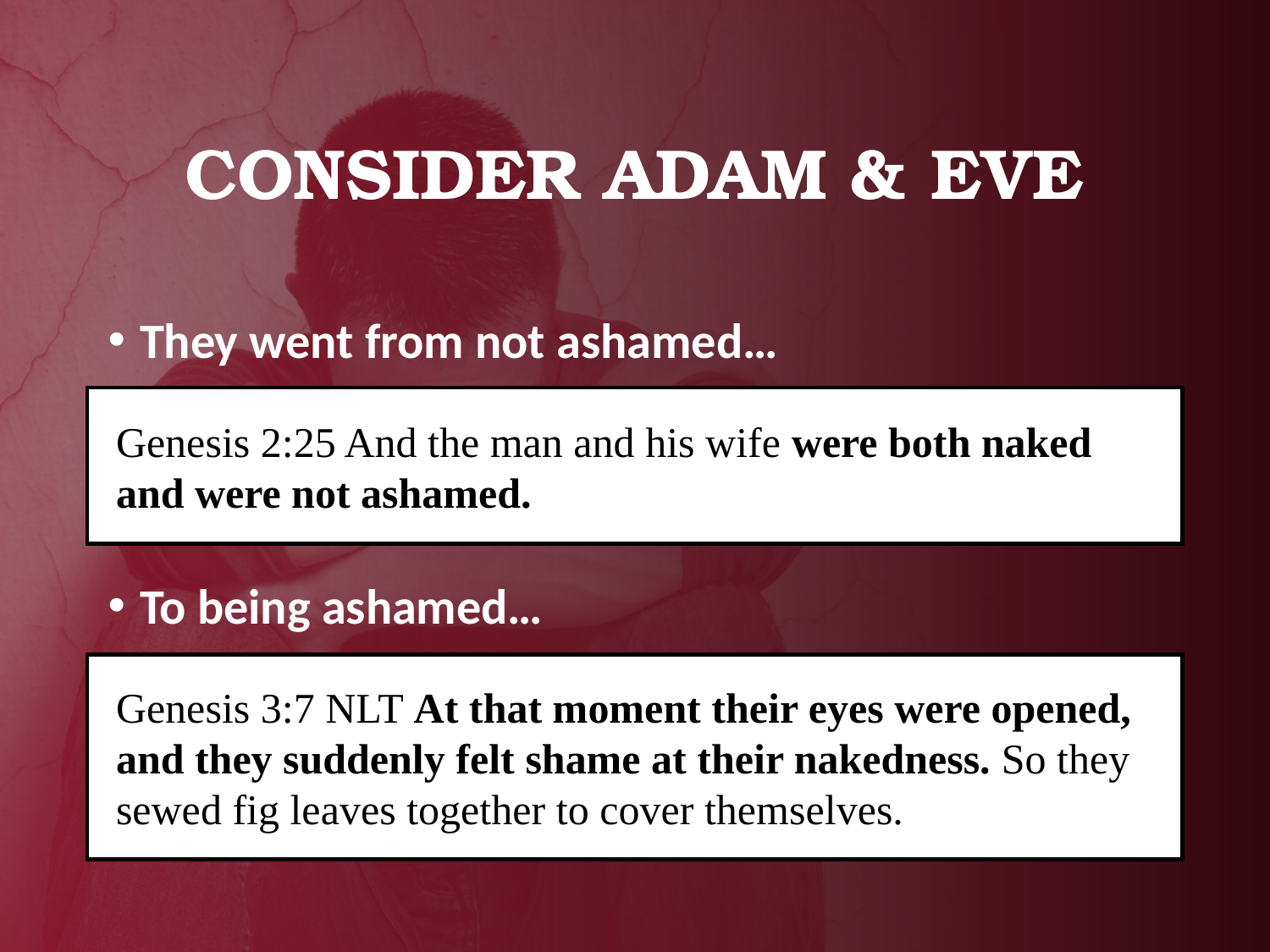

# Consider Adam & eve
They went from not ashamed…

To being ashamed…
Genesis 2:25 And the man and his wife were both naked and were not ashamed.
Genesis 3:7 NLT At that moment their eyes were opened, and they suddenly felt shame at their nakedness. So they sewed fig leaves together to cover themselves.
20